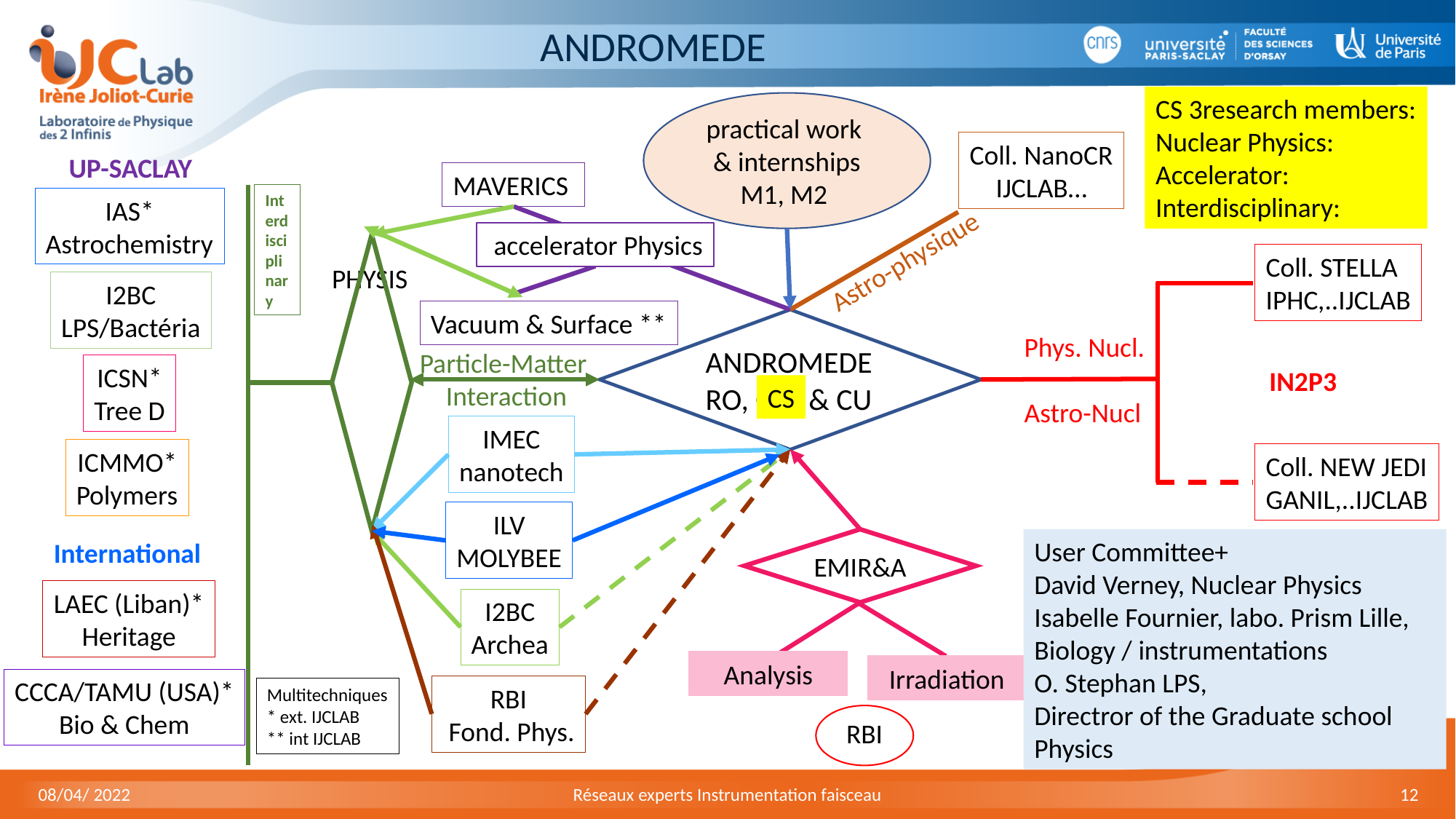

# ANDROMEDE
CS 3research members:
Nuclear Physics:
Accelerator:
Interdisciplinary:
practical work  & internships
M1, M2
Coll. NanoCR
IJCLAB…
Coll. STELLA
IPHC,..IJCLAB
ANDROMEDERO, CoS & CU
Phys. Nucl.

Astro-Nucl
Coll. NEW JEDI
GANIL,..IJCLAB
EMIR&A
Analysis
Irradiation

RBI
UP-SACLAY
MAVERICS
Interdisciplinary
IAS*
Astrochemistry
 accelerator Physics

Astro-physique
PHYSIS
I2BC
LPS/Bactéria
Vacuum & Surface **
Particle-Matter
Interaction
ICSN*
Tree D
IN2P3
CS
IMEC
nanotech
ICMMO*
Polymers
I2BC
Archea
ILV
MOLYBEE
User Committee+
David Verney, Nuclear Physics
Isabelle Fournier, labo. Prism Lille, Biology / instrumentations
O. Stephan LPS,
Directror of the Graduate school Physics
International
LAEC (Liban)*
Heritage
CCCA/TAMU (USA)*
Bio & Chem
RBI
 Fond. Phys.
Multitechniques
* ext. IJCLAB
** int IJCLAB
08/04/ 2022
Réseaux experts Instrumentation faisceau
12